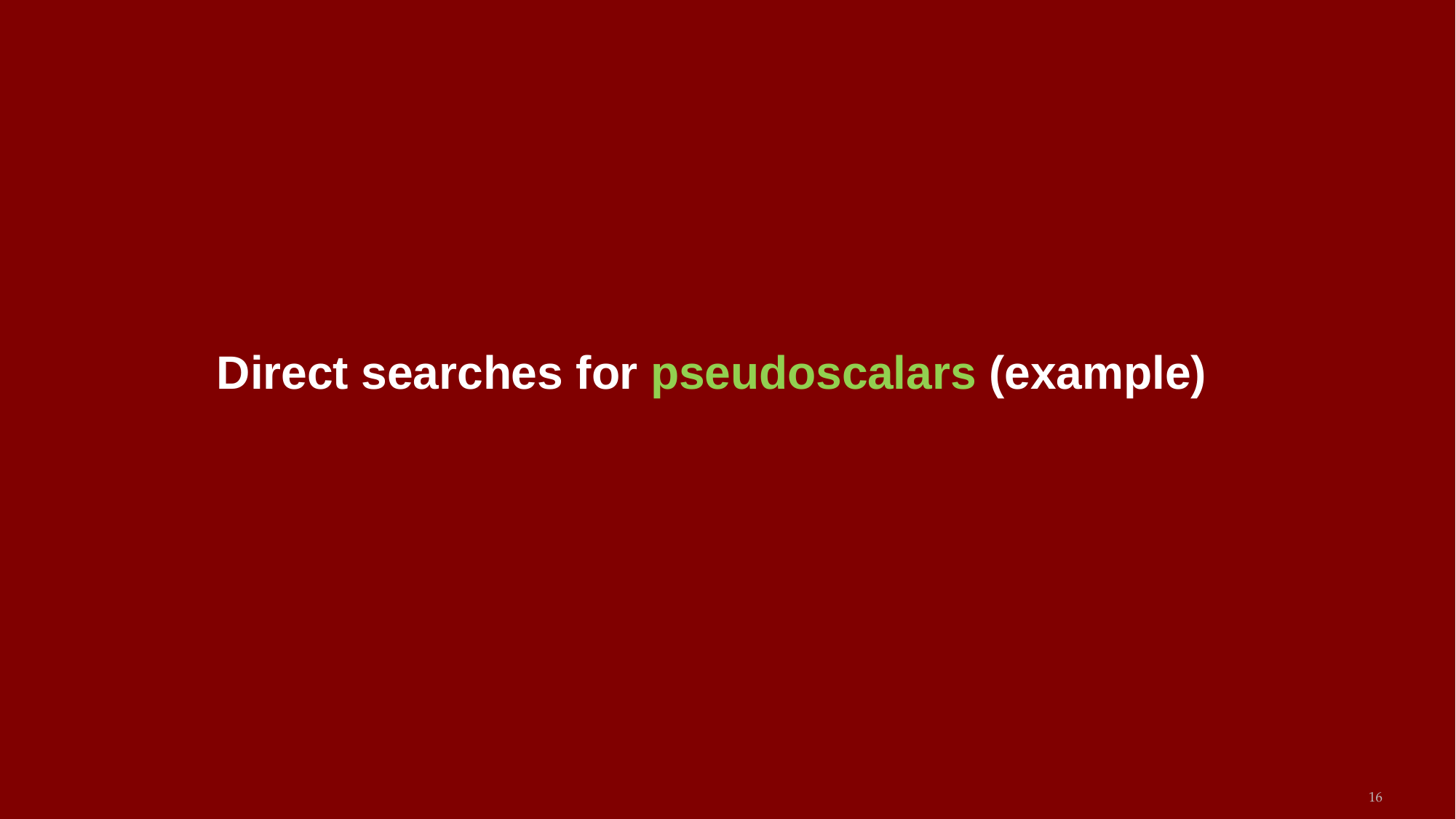

# Direct searches for pseudoscalars (example)
16